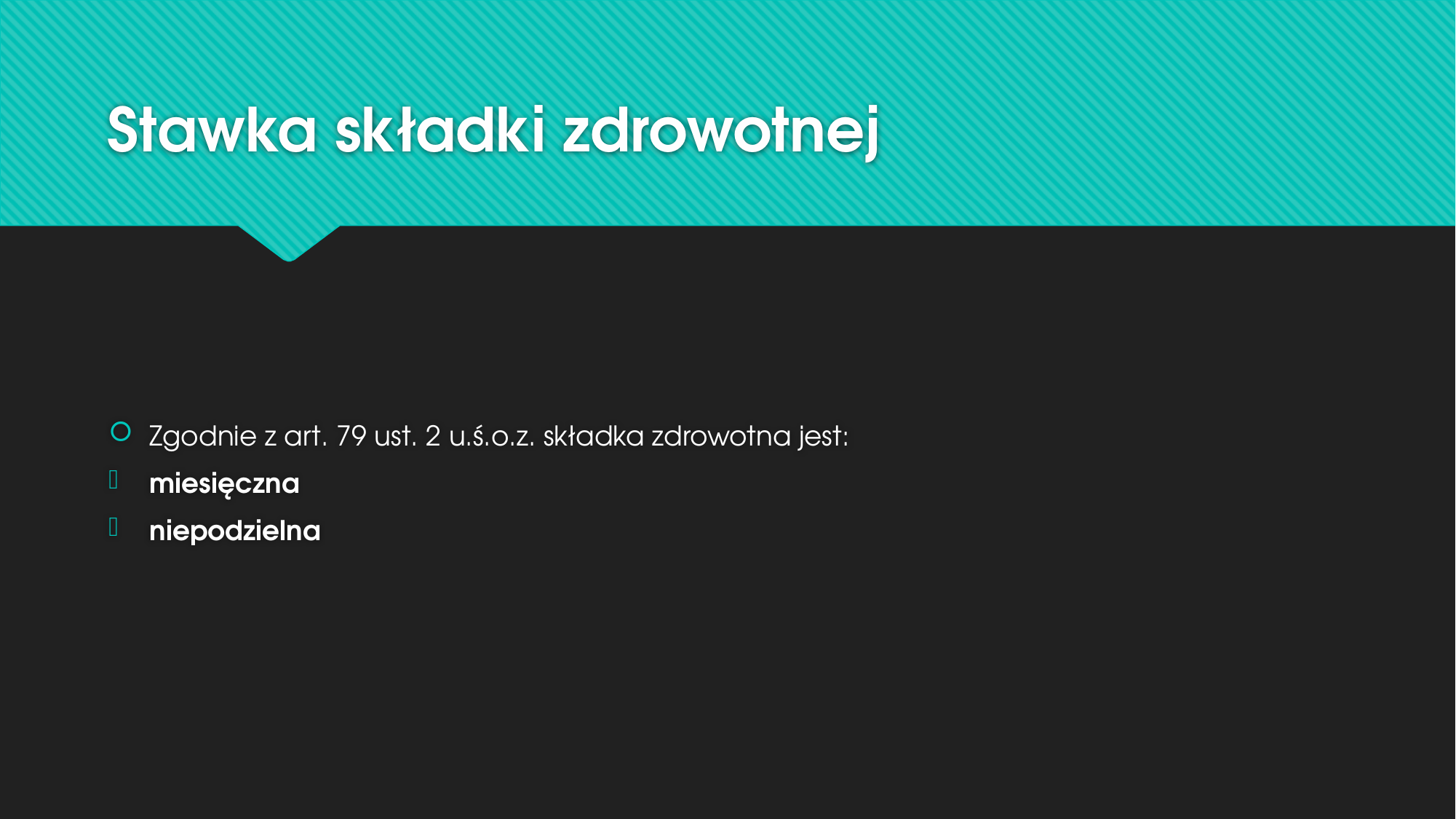

# Stawka składki zdrowotnej
Zgodnie z art. 79 ust. 2 u.ś.o.z. składka zdrowotna jest:
miesięczna
niepodzielna